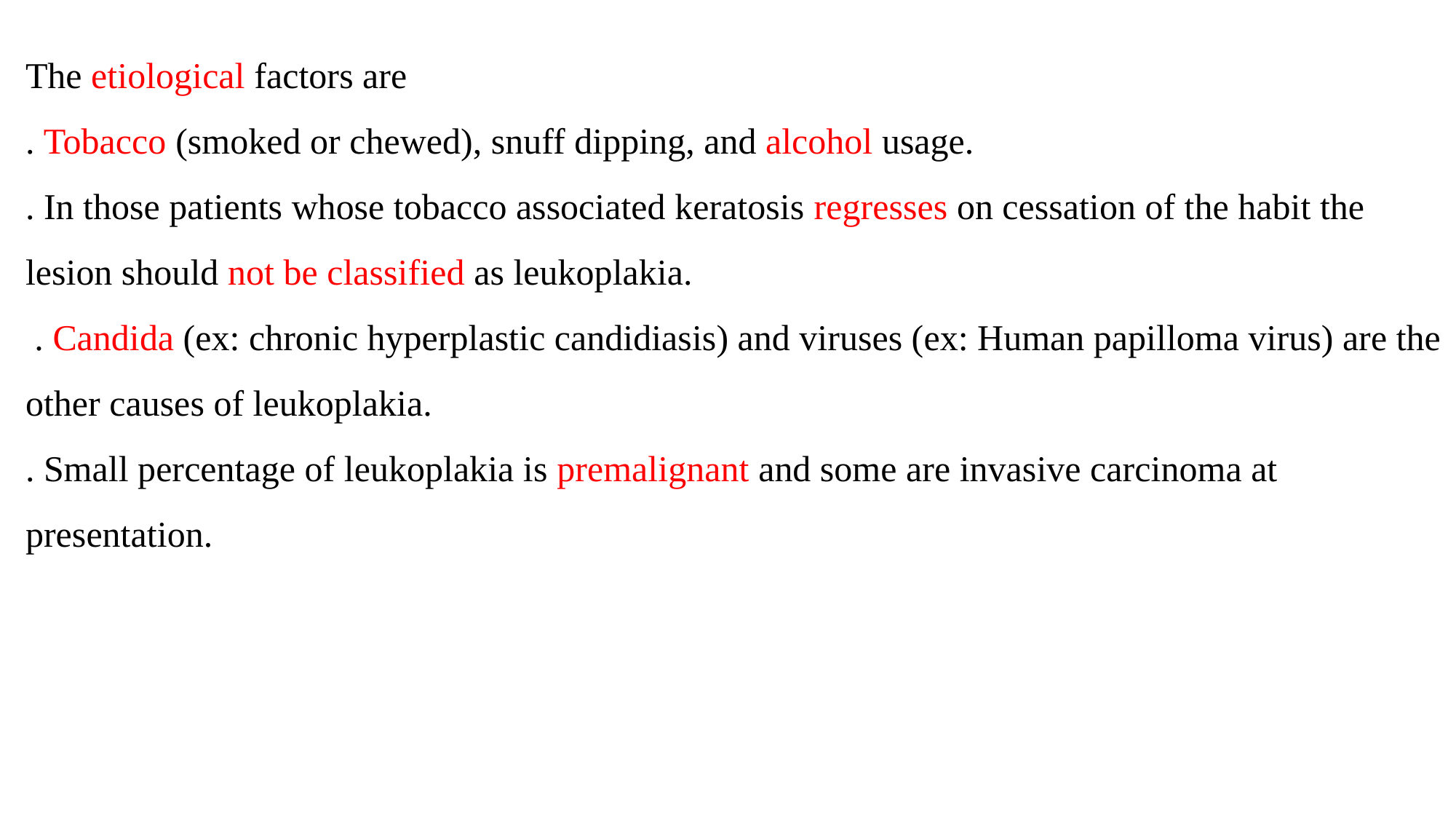

The etiological factors are
. Tobacco (smoked or chewed), snuff dipping, and alcohol usage.
. In those patients whose tobacco associated keratosis regresses on cessation of the habit the lesion should not be classified as leukoplakia.
 . Candida (ex: chronic hyperplastic candidiasis) and viruses (ex: Human papilloma virus) are the other causes of leukoplakia.
. Small percentage of leukoplakia is premalignant and some are invasive carcinoma at presentation.